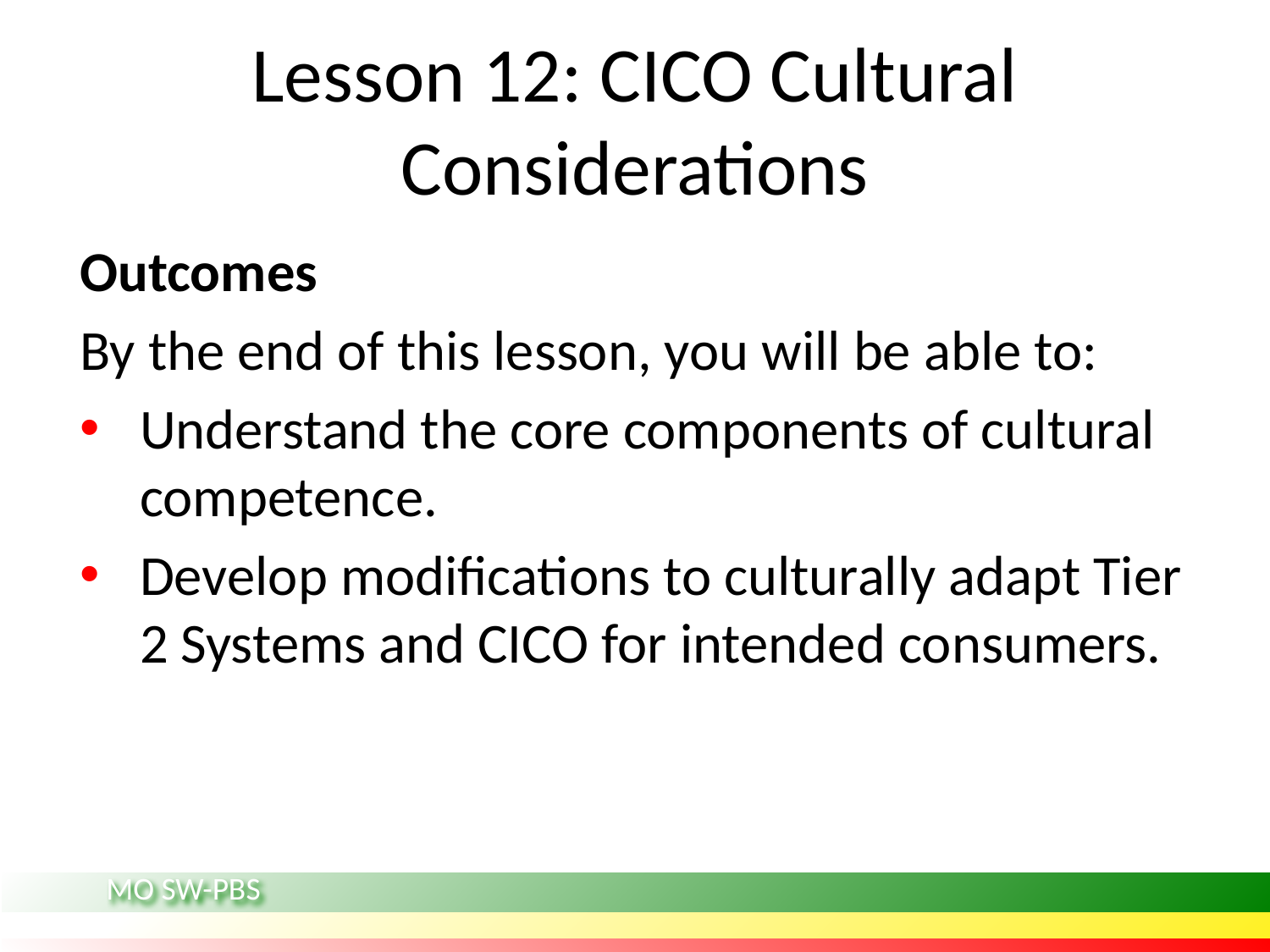

# Lesson 12: CICO Cultural Considerations
Outcomes
By the end of this lesson, you will be able to:
Understand the core components of cultural competence.
Develop modifications to culturally adapt Tier 2 Systems and CICO for intended consumers.